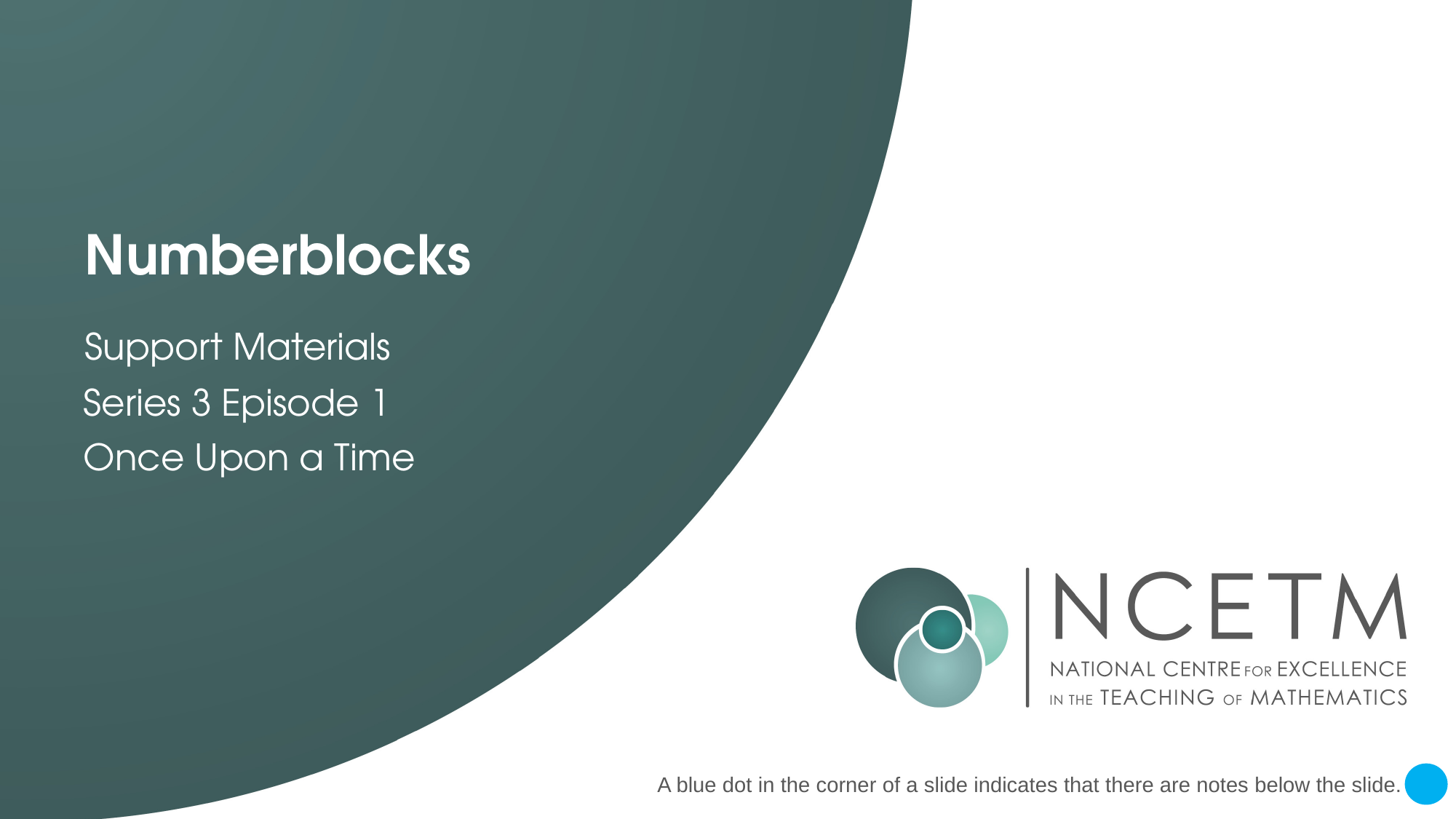

Series 3 Episode 1
Once Upon a Time